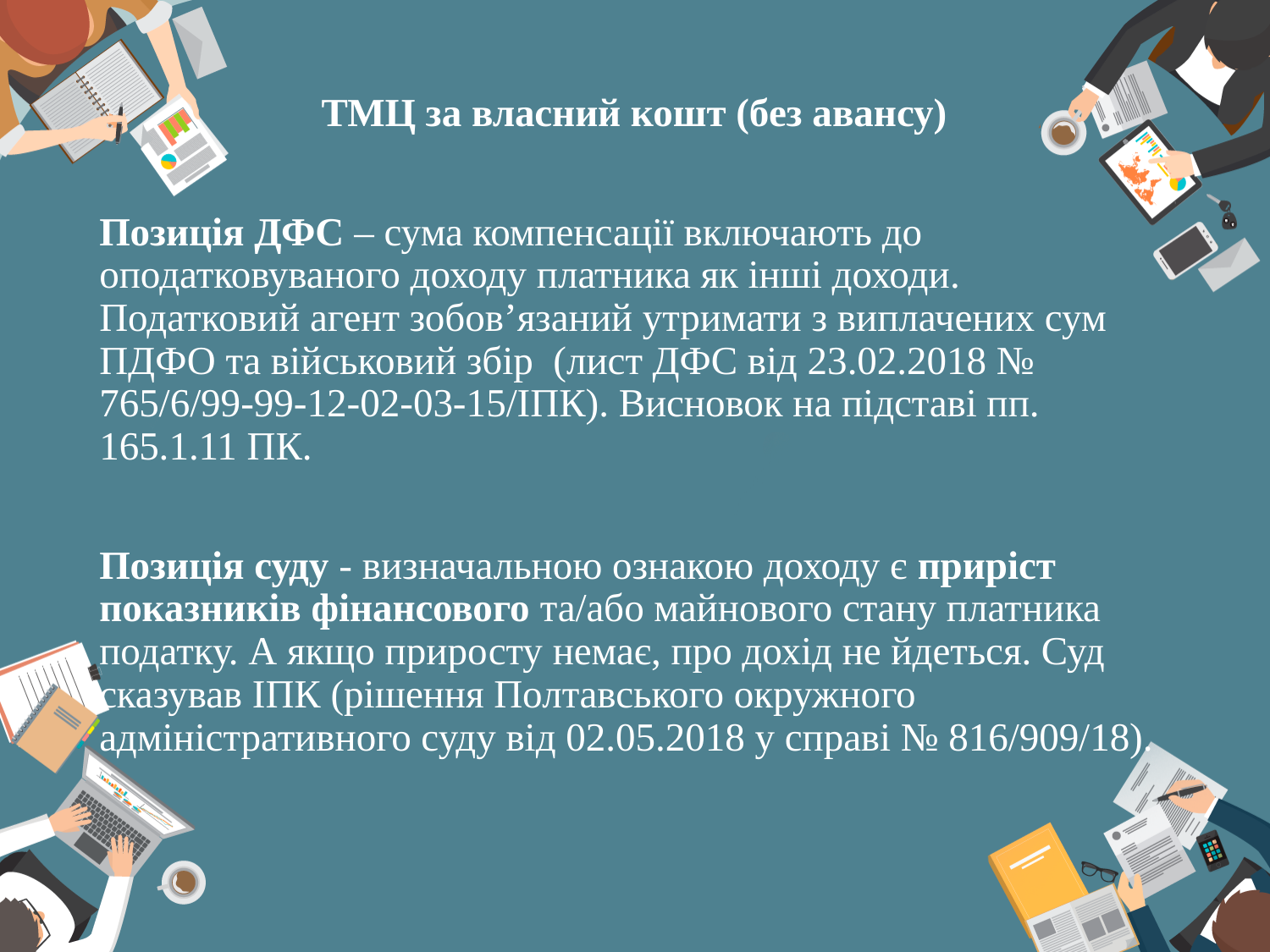

ТМЦ за власний кошт (без авансу)

Позиція ДФС – сума компенсації включають до оподатковуваного доходу платника як інші доходи. Податковий агент зобов’язаний утримати з виплачених сум ПДФО та військовий збір  (лист ДФС від 23.02.2018 № 765/6/99-99-12-02-03-15/ІПК). Висновок на підставі пп. 165.1.11 ПК.

Позиція суду - визначальною ознакою доходу є приріст показників фінансового та/або майнового стану платника податку. А якщо приросту немає, про дохід не йдеться. Суд сказував ІПК (рішення Полтавського окружного адміністративного суду від 02.05.2018 у справі № 816/909/18).